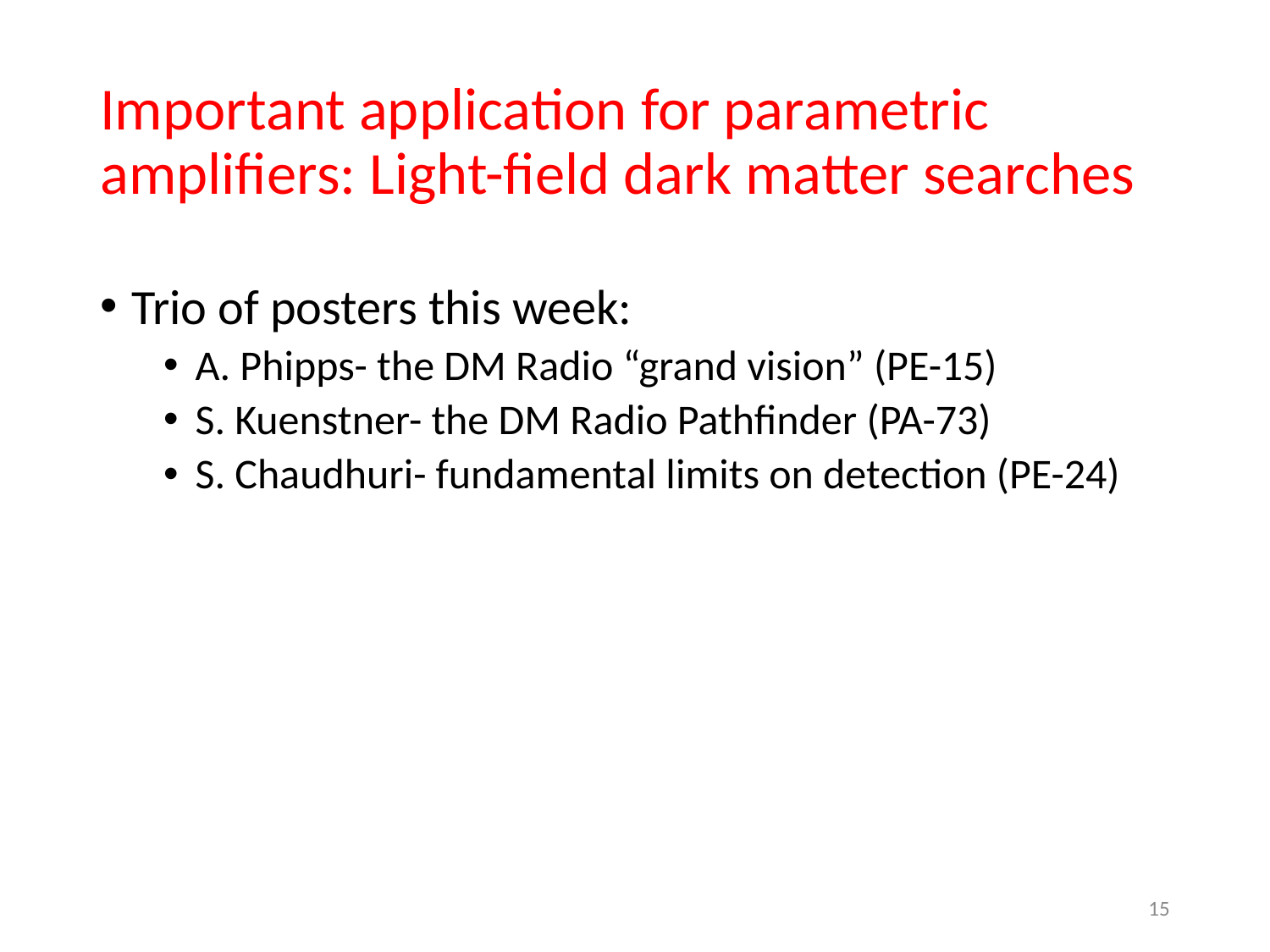

# Important application for parametric amplifiers: Light-field dark matter searches
Trio of posters this week:
A. Phipps- the DM Radio “grand vision” (PE-15)
S. Kuenstner- the DM Radio Pathfinder (PA-73)
S. Chaudhuri- fundamental limits on detection (PE-24)
15